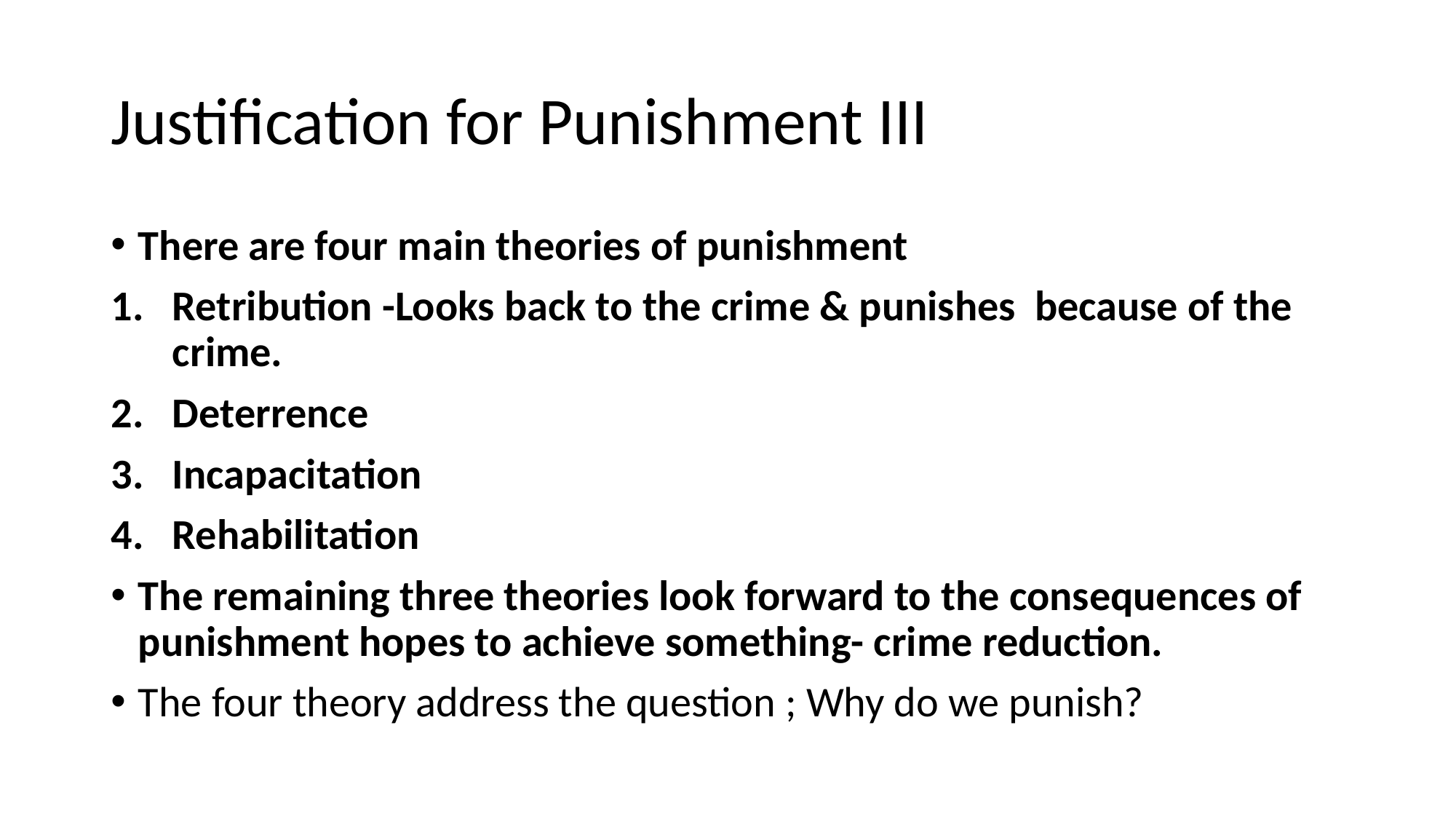

# Justification for Punishment III
There are four main theories of punishment
Retribution -Looks back to the crime & punishes  because of the crime.
Deterrence
Incapacitation
Rehabilitation
The remaining three theories look forward to the consequences of punishment hopes to achieve something- crime reduction.
The four theory address the question ; Why do we punish?